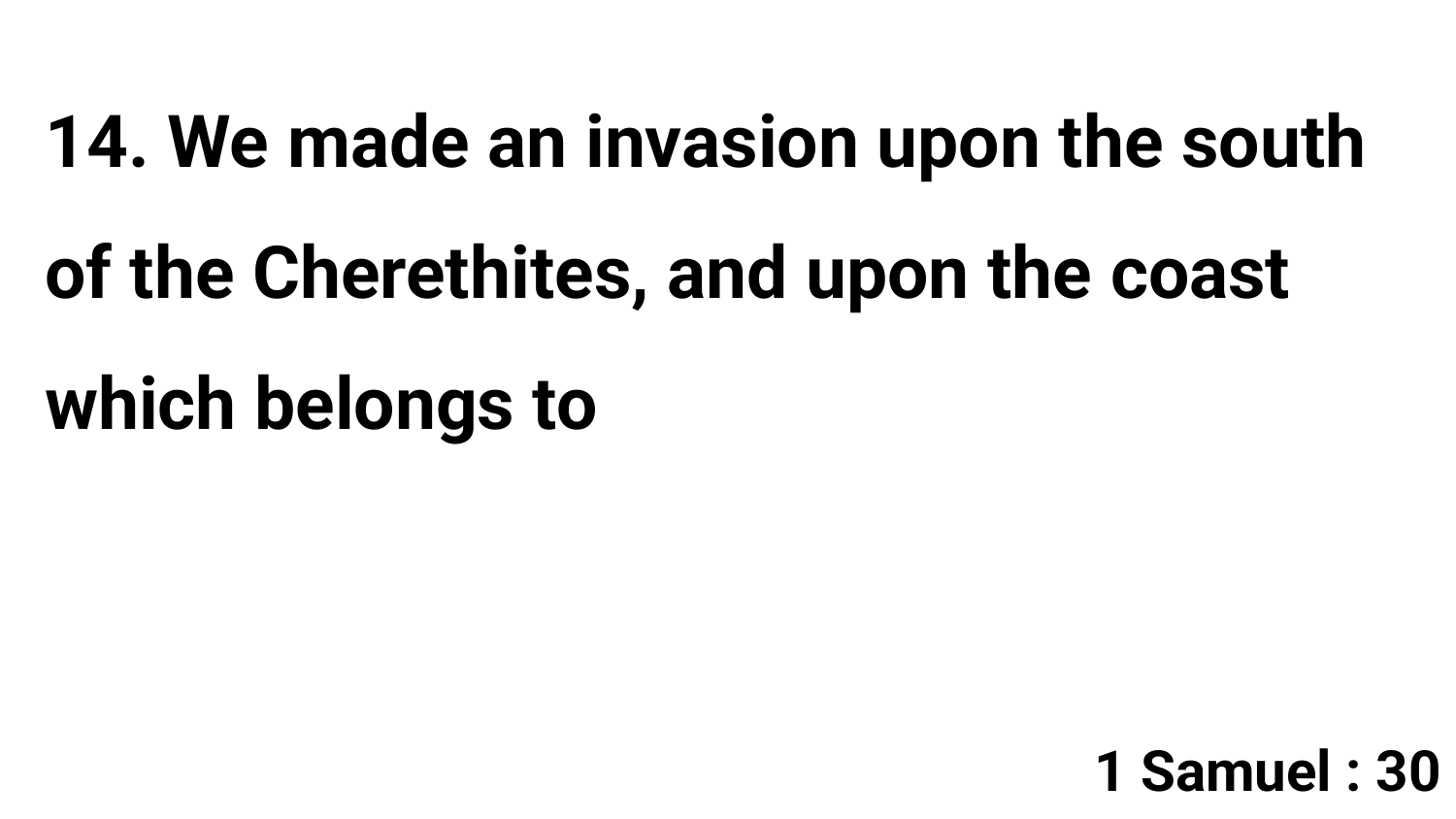

14. We made an invasion upon the south of the Cherethites, and upon the coast which belongs to
1 Samuel : 30